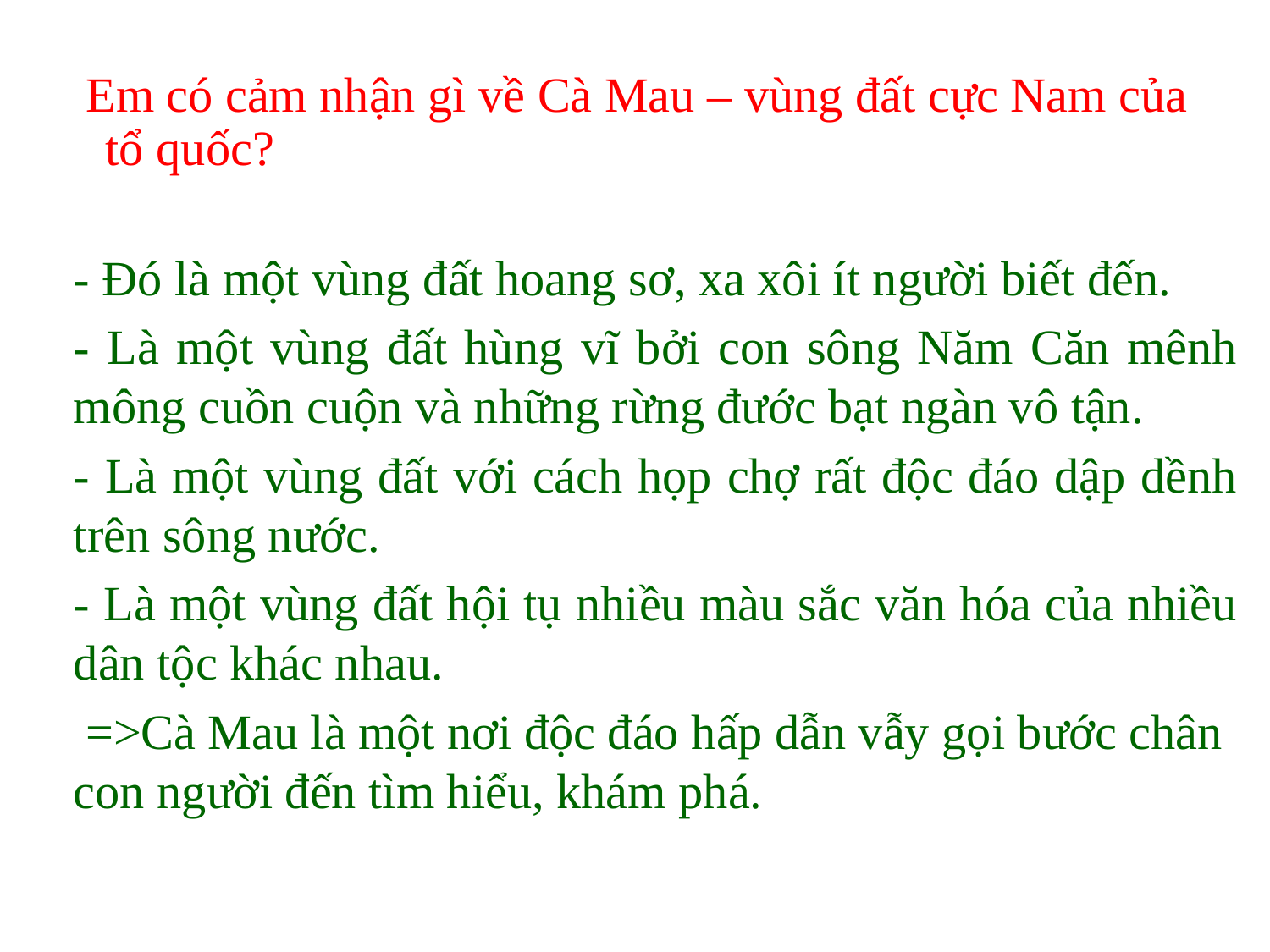

# Em có cảm nhận gì về Cà Mau – vùng đất cực Nam của tổ quốc?
- Đó là một vùng đất hoang sơ, xa xôi ít người biết đến.
- Là một vùng đất hùng vĩ bởi con sông Năm Căn mênh mông cuồn cuộn và những rừng đước bạt ngàn vô tận.
- Là một vùng đất với cách họp chợ rất độc đáo dập dềnh trên sông nước.
- Là một vùng đất hội tụ nhiều màu sắc văn hóa của nhiều dân tộc khác nhau.
 =>Cà Mau là một nơi độc đáo hấp dẫn vẫy gọi bước chân con người đến tìm hiểu, khám phá.